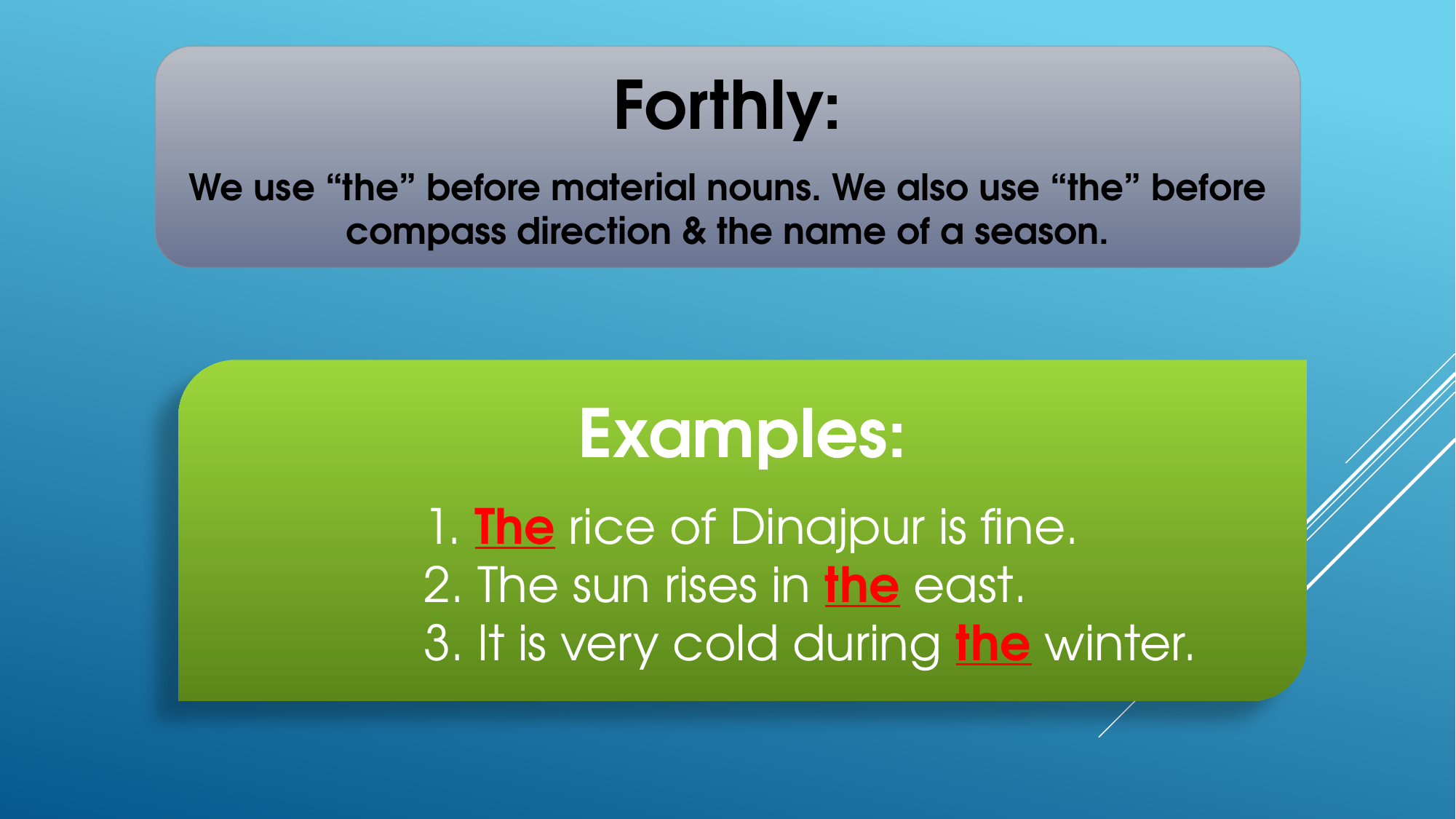

Forthly:

We use “the” before material nouns. We also use “the” before compass direction & the name of a season.
Examples:

1. The rice of Dinajpur is fine.
2. The sun rises in the east.
3. It is very cold during the winter.